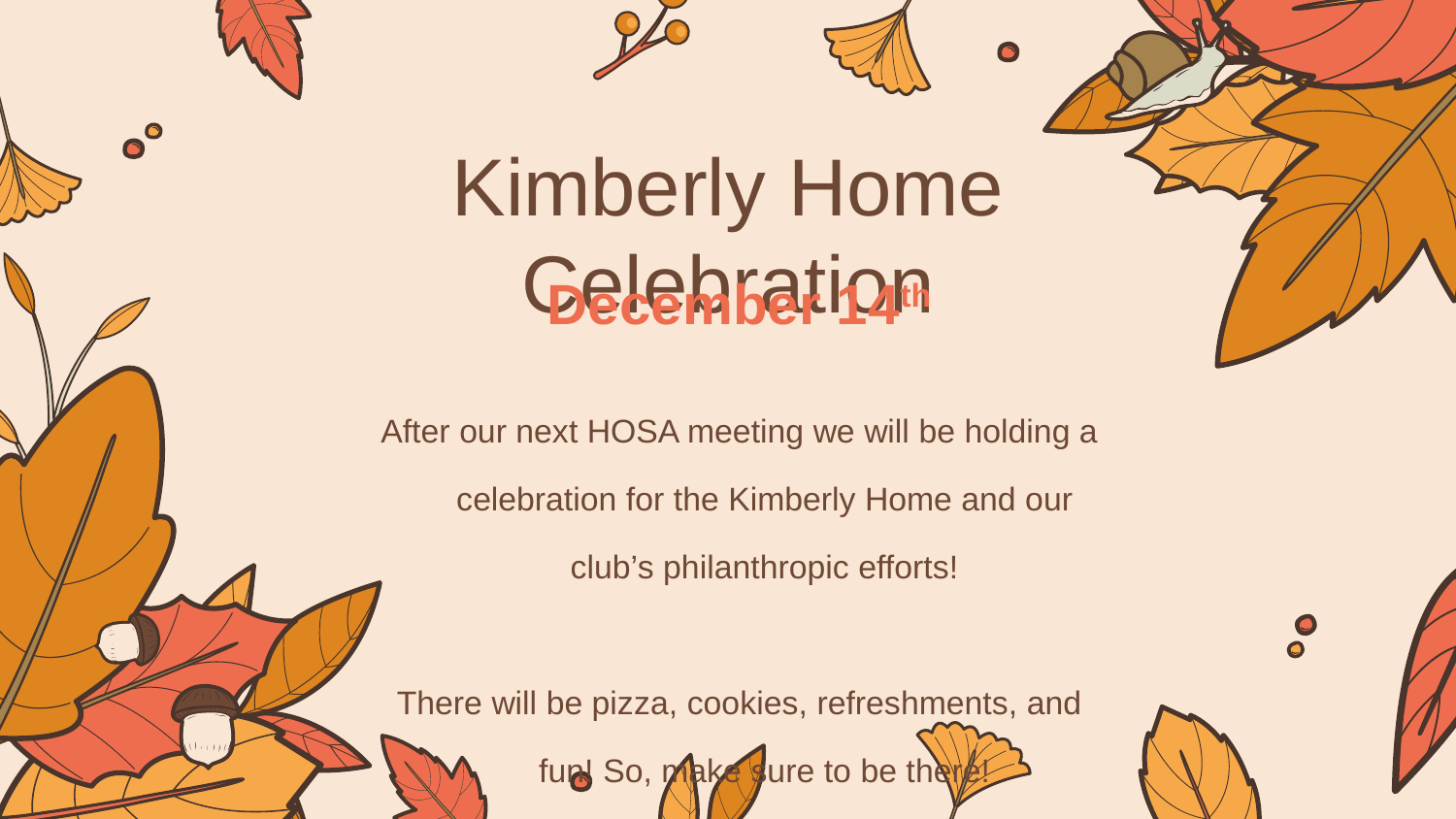

# Kimberly Home Celebration
December 14th

After our next HOSA meeting we will be holding a celebration for the Kimberly Home and our club’s philanthropic efforts!

There will be pizza, cookies, refreshments, and fun! So, make sure to be there!